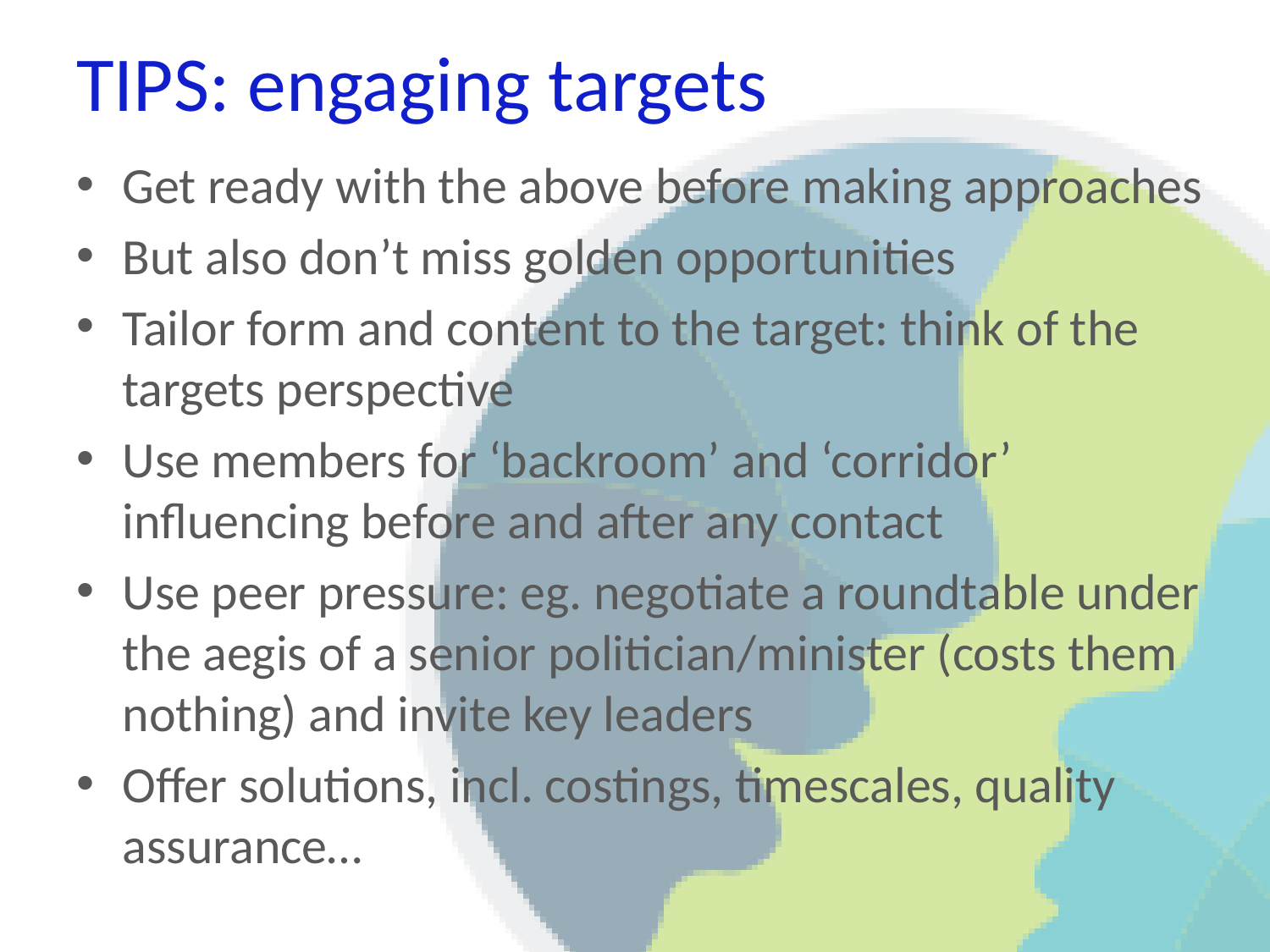

# TIPS: engaging targets
Get ready with the above before making approaches
But also don’t miss golden opportunities
Tailor form and content to the target: think of the targets perspective
Use members for ‘backroom’ and ‘corridor’ influencing before and after any contact
Use peer pressure: eg. negotiate a roundtable under the aegis of a senior politician/minister (costs them nothing) and invite key leaders
Offer solutions, incl. costings, timescales, quality assurance…